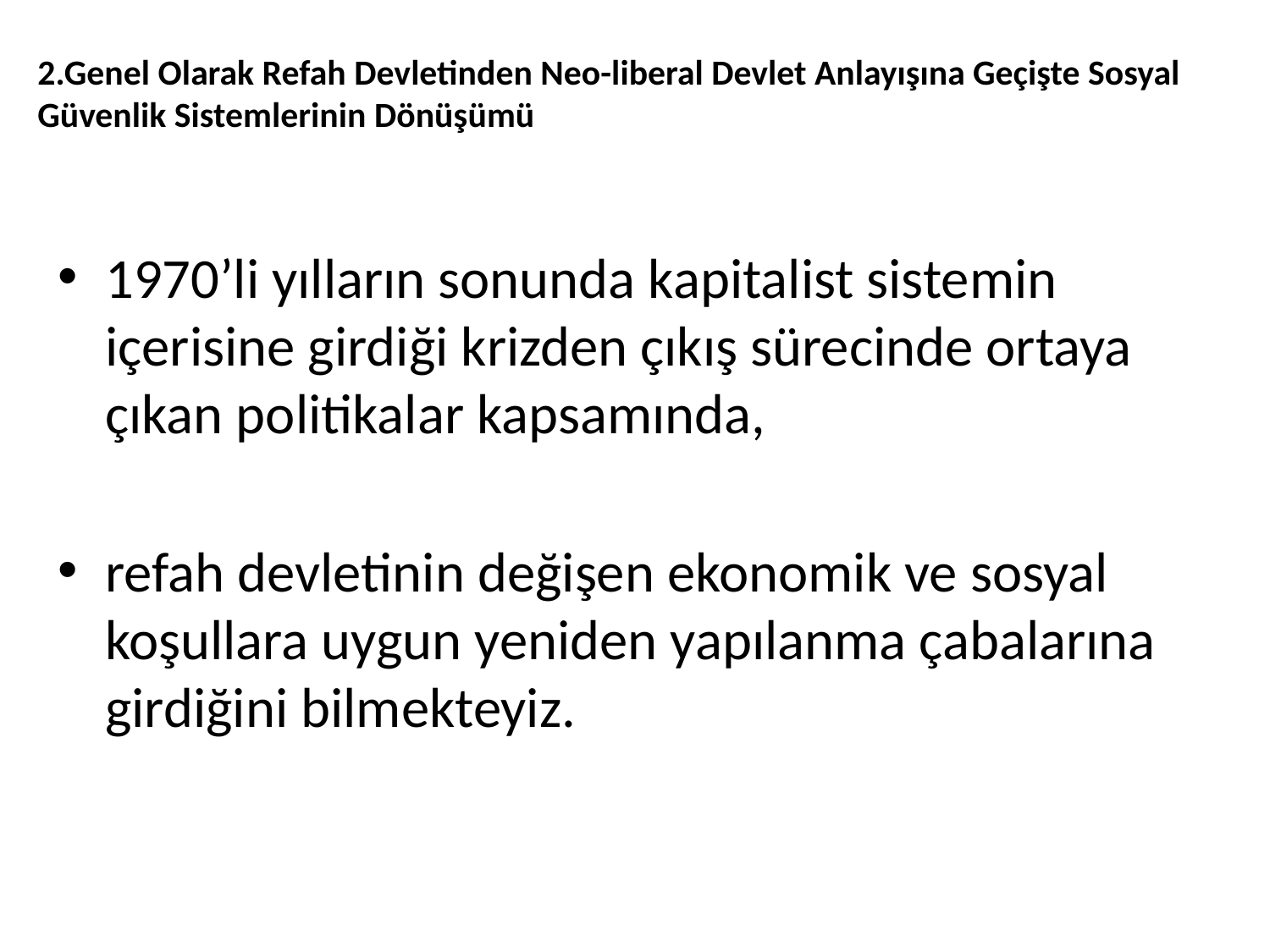

# 2.Genel Olarak Refah Devletinden Neo-liberal Devlet Anlayışına Geçişte Sosyal Güvenlik Sistemlerinin Dönüşümü

1970’li yılların sonunda kapitalist sistemin içerisine girdiği krizden çıkış sürecinde ortaya çıkan politikalar kapsamında,

refah devletinin değişen ekonomik ve sosyal koşullara uygun yeniden yapılanma çabalarına girdiğini bilmekteyiz.